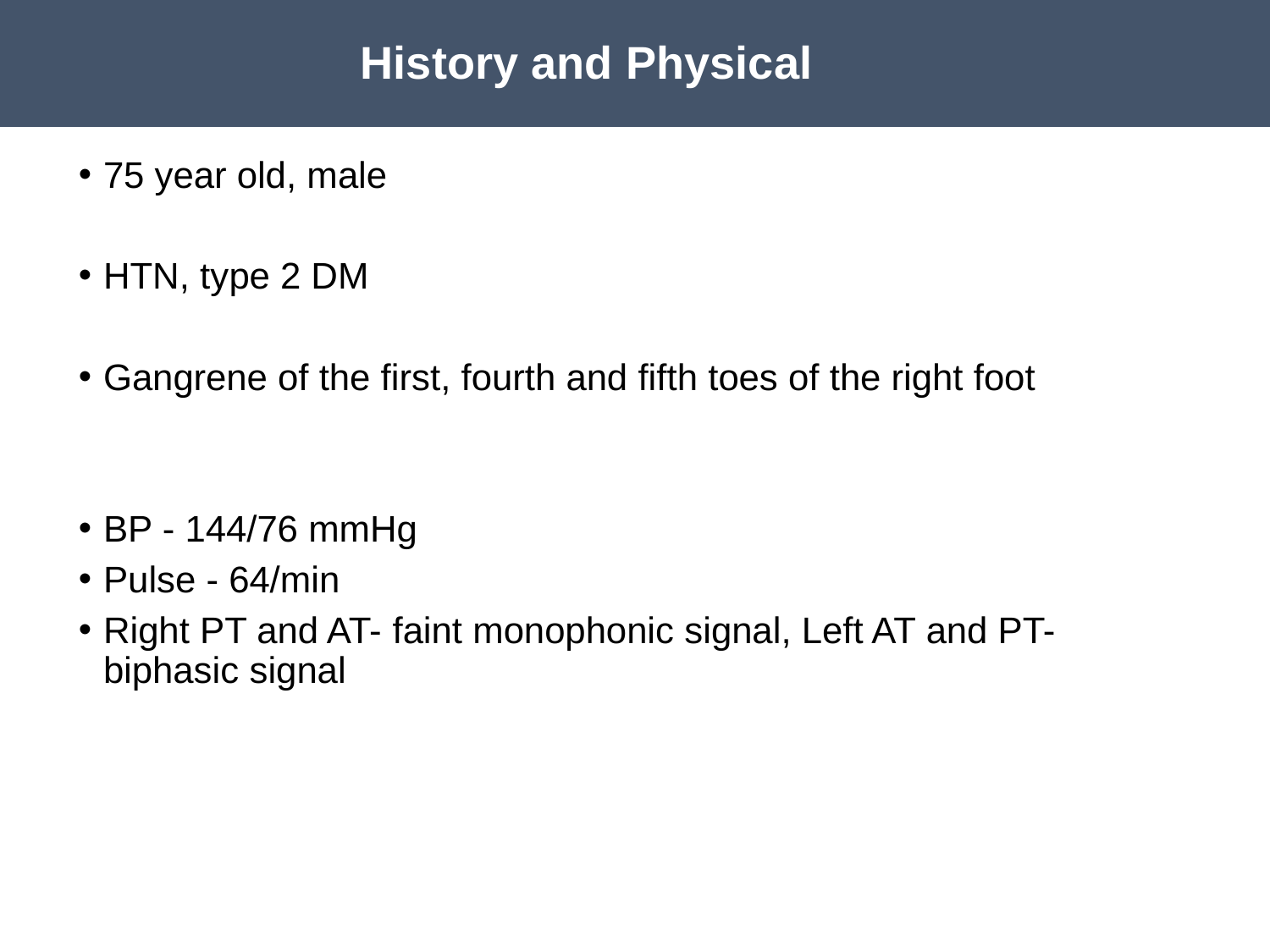

# History and Physical
75 year old, male

HTN, type 2 DM

Gangrene of the first, fourth and fifth toes of the right foot

BP - 144/76 mmHg
Pulse - 64/min
Right PT and AT- faint monophonic signal, Left AT and PT- biphasic signal